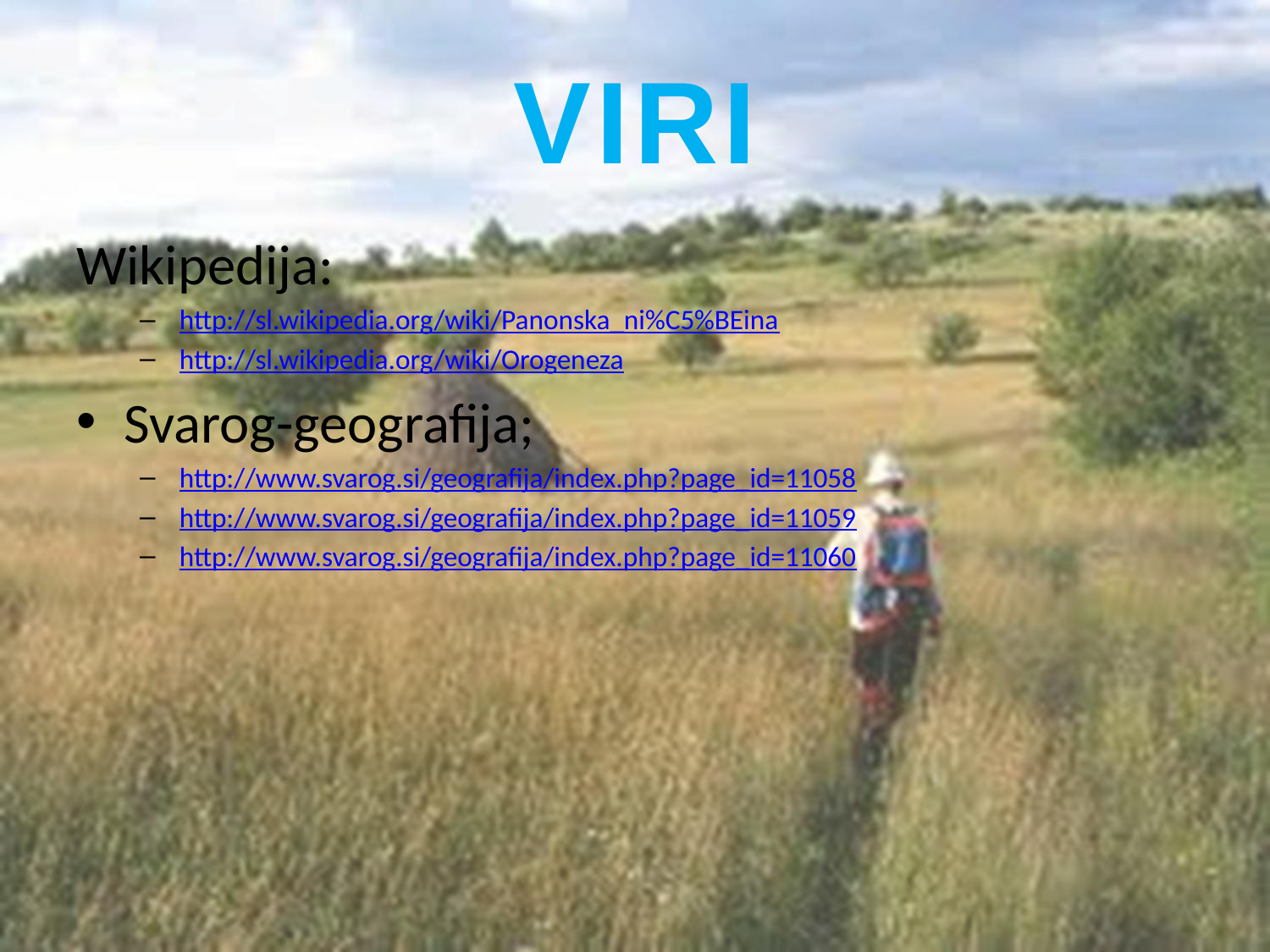

# VIRI
Wikipedija:
http://sl.wikipedia.org/wiki/Panonska_ni%C5%BEina
http://sl.wikipedia.org/wiki/Orogeneza
Svarog-geografija;
http://www.svarog.si/geografija/index.php?page_id=11058
http://www.svarog.si/geografija/index.php?page_id=11059
http://www.svarog.si/geografija/index.php?page_id=11060